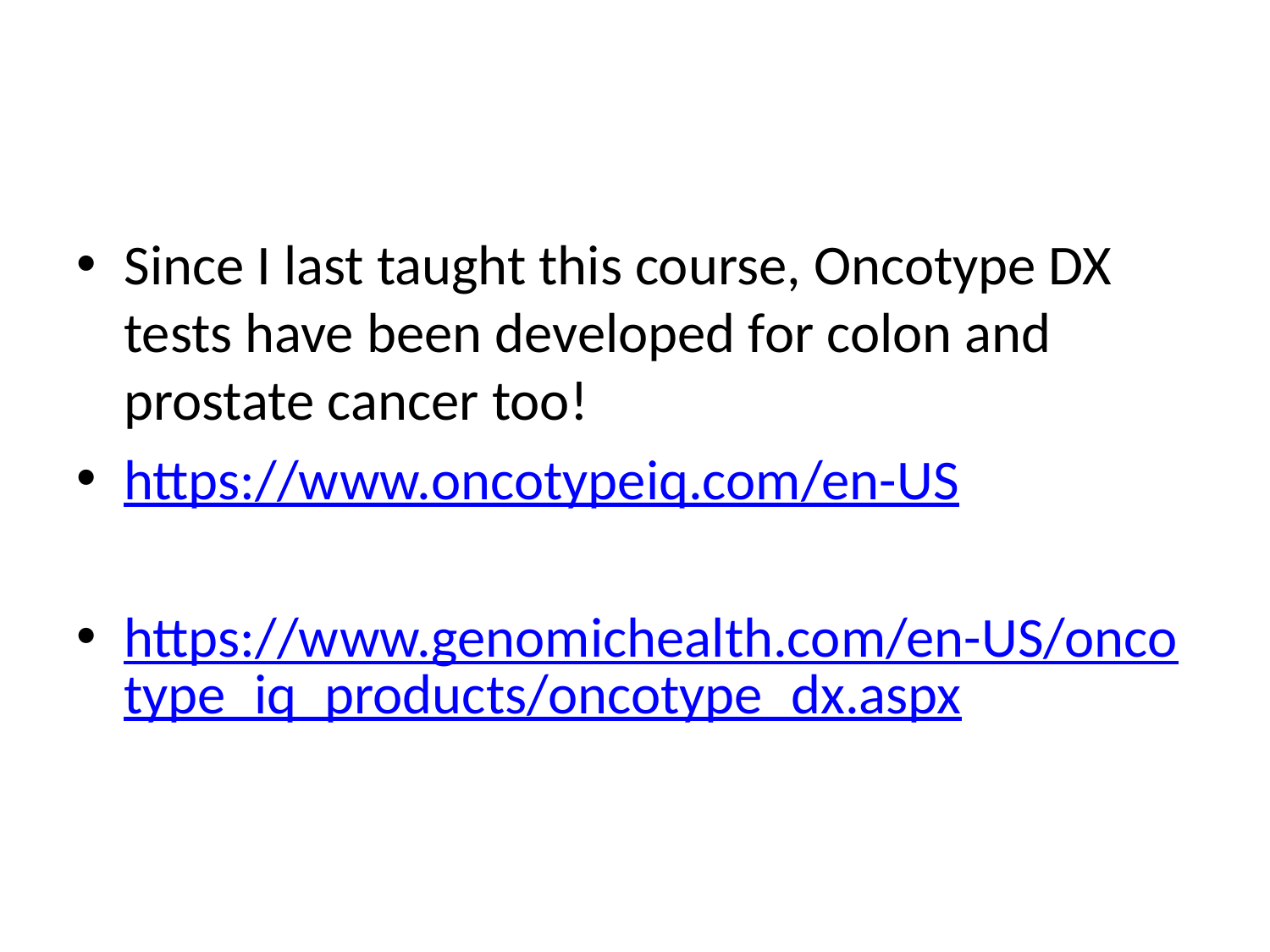

#
Since I last taught this course, Oncotype DX tests have been developed for colon and prostate cancer too!
https://www.oncotypeiq.com/en-US

https://www.genomichealth.com/en-US/oncotype_iq_products/oncotype_dx.aspx